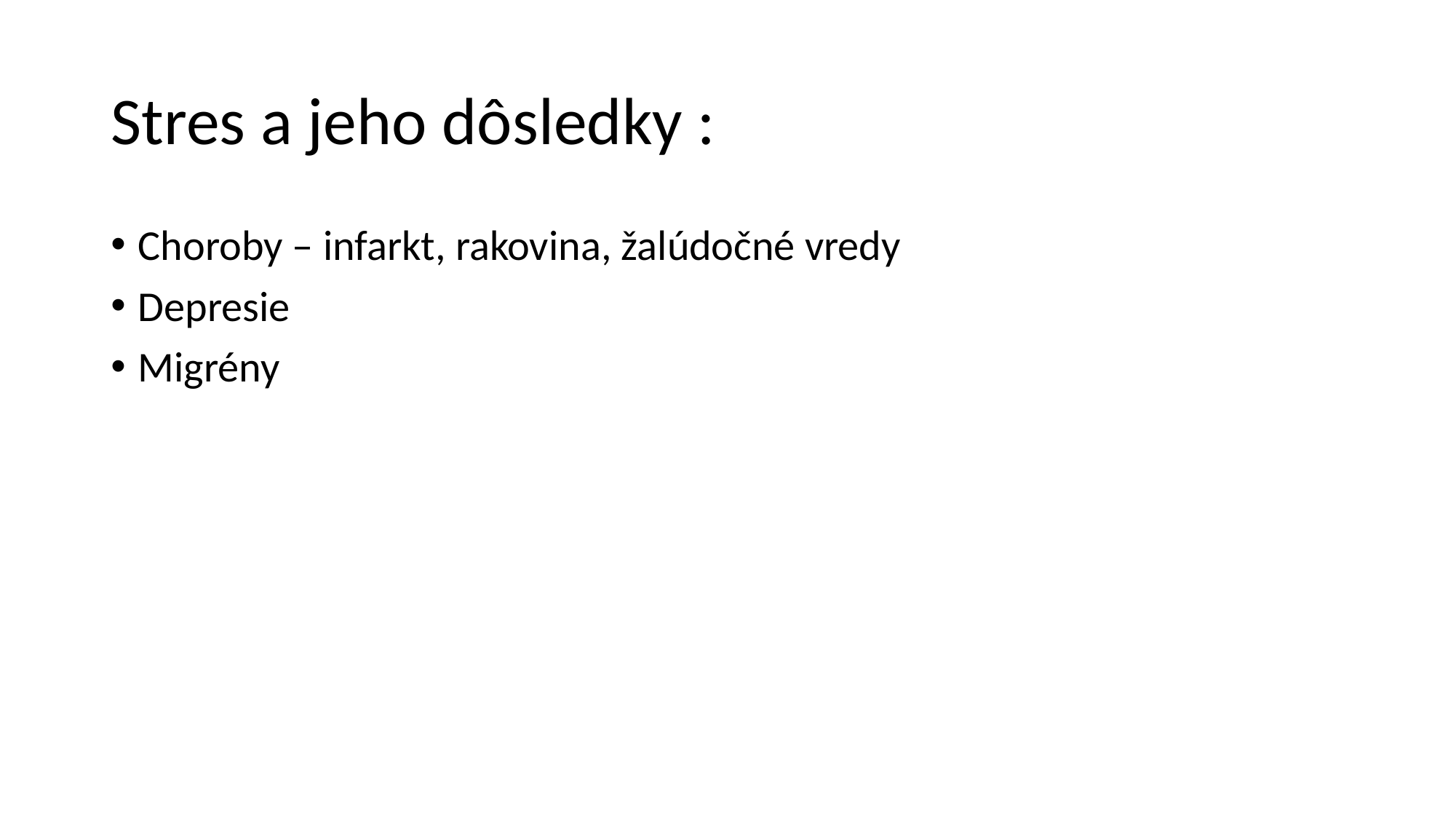

# Stres a jeho dôsledky :
Choroby – infarkt, rakovina, žalúdočné vredy
Depresie
Migrény